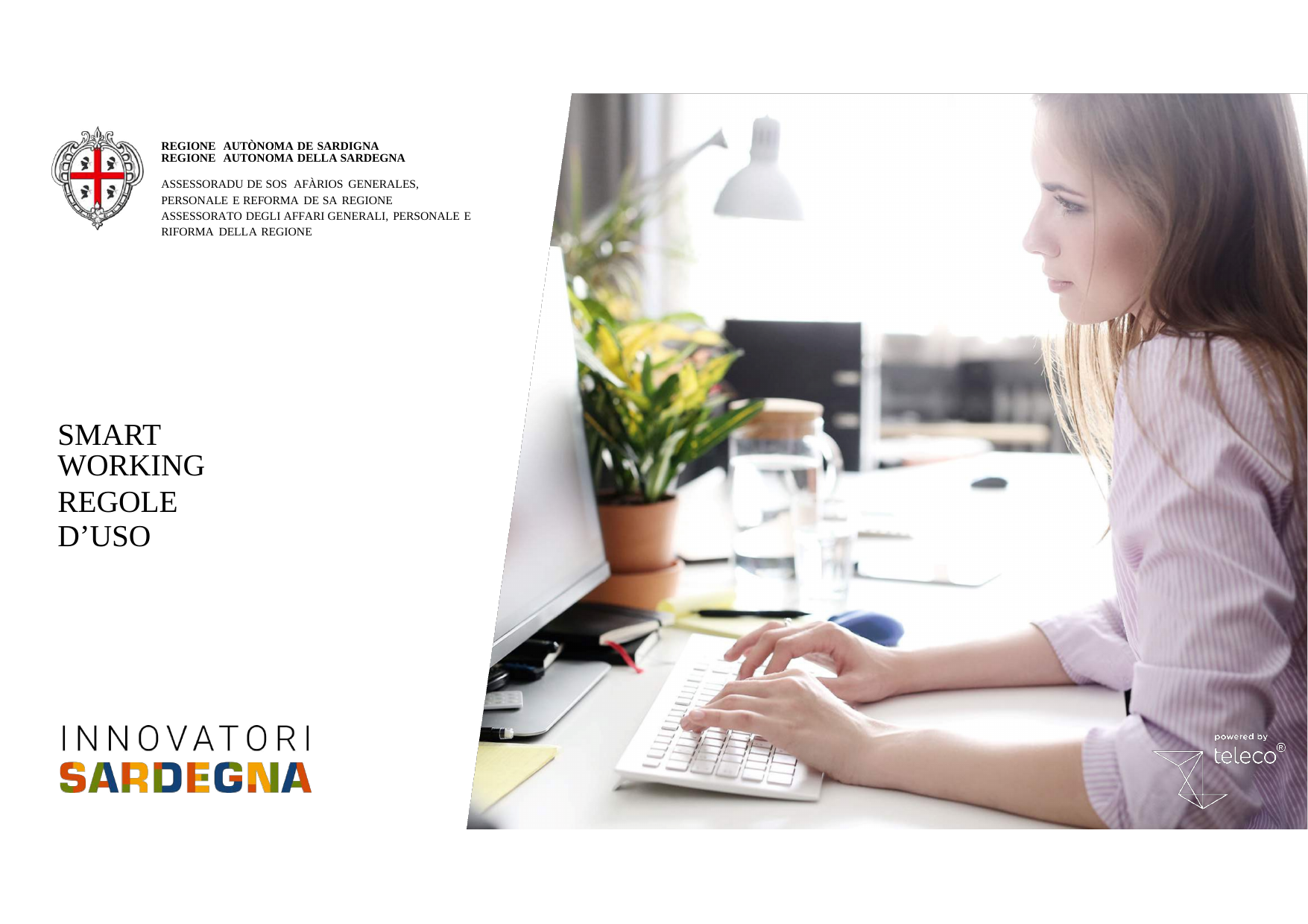

REGIONE  AUTÒNOMA DE SARDIGNA REGIONE  AUTONOMA DELLA SARDEGNA
ASSESSORADU DE SOS  AFÀRIOS GENERALES,
PERSONALE E REFORMA DE SA REGIONE ASSESSORATO DEGLI AFFARI GENERALI, PERSONALE E RIFORMA DELLA REGIONE
SMART WORKING
REGOLE D’USO